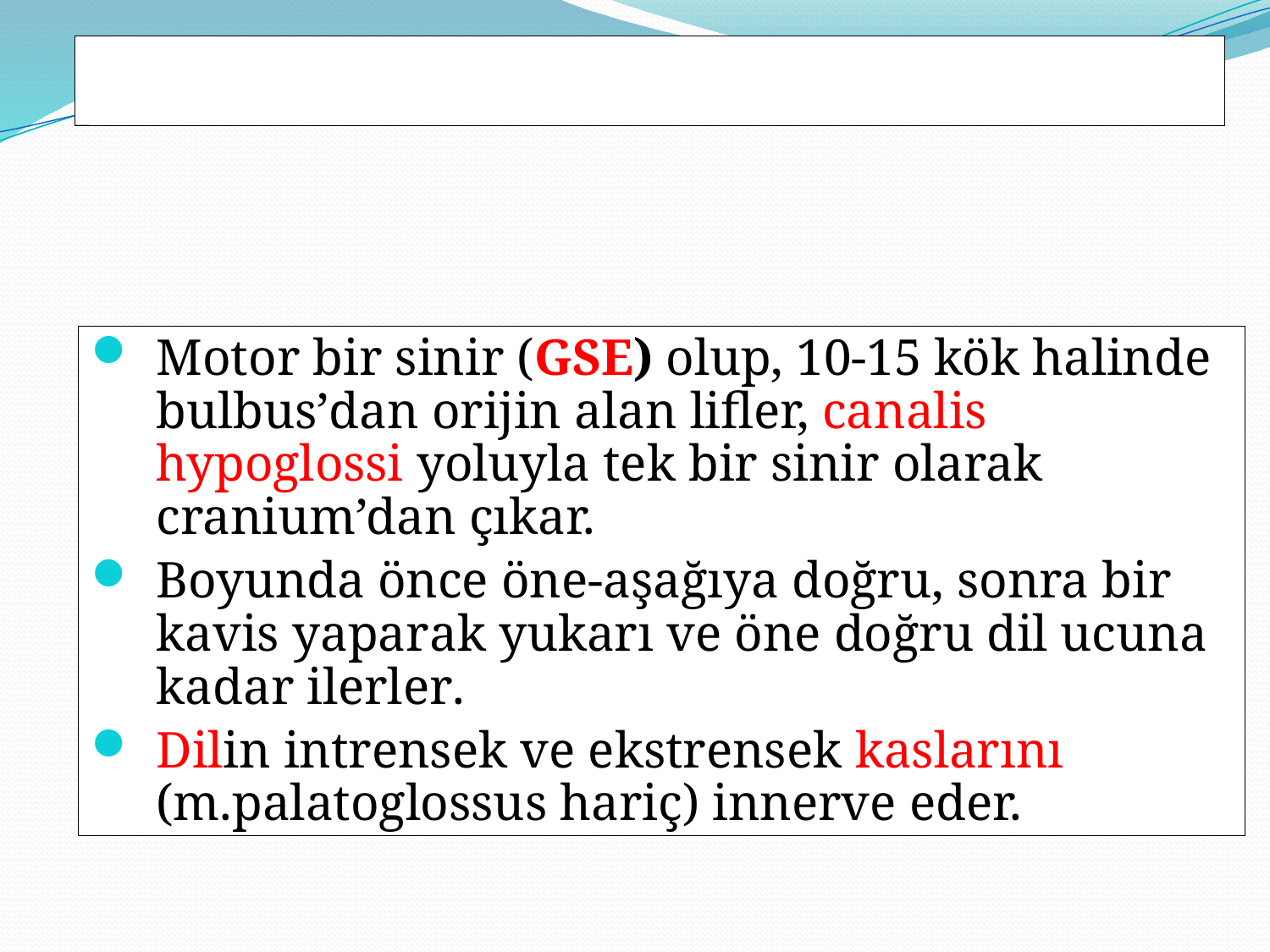

N.
N.HYPOGLOSSUS (Dil altı siniri)-CN XII
Motor bir sinir (GSE) olup, 10-15 kök halinde bulbus’dan orijin alan lifler, canalis hypoglossi yoluyla tek bir sinir olarak cranium’dan çıkar.
Boyunda önce öne-aşağıya doğru, sonra bir kavis yaparak yukarı ve öne doğru dil ucuna kadar ilerler.
Dilin intrensek ve ekstrensek kaslarını (m.palatoglossus hariç) innerve eder.